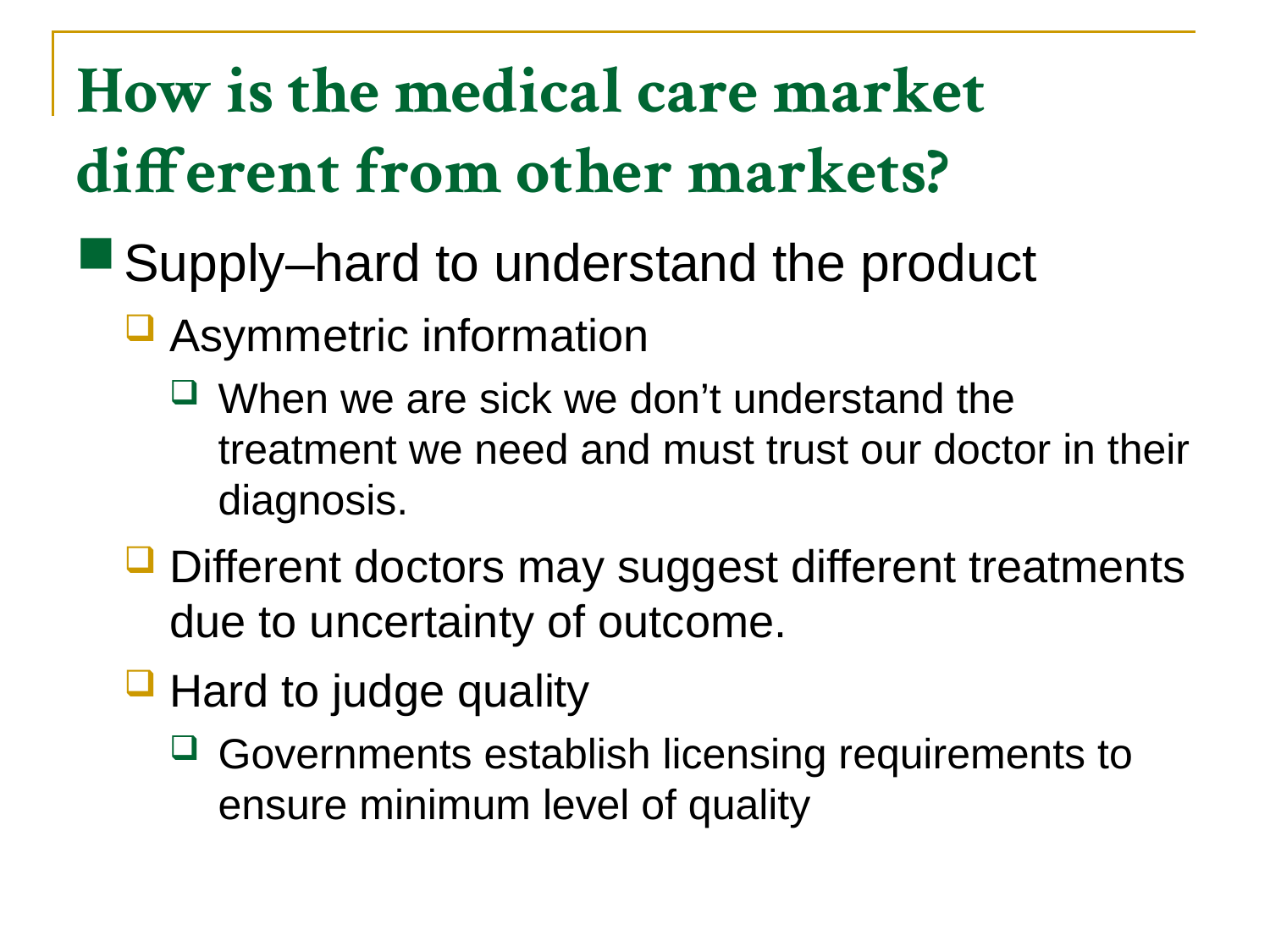

# How is the medical care market different from other markets?
Supply–hard to understand the product
Asymmetric information
When we are sick we don’t understand the treatment we need and must trust our doctor in their diagnosis.
Different doctors may suggest different treatments due to uncertainty of outcome.
Hard to judge quality
Governments establish licensing requirements to ensure minimum level of quality